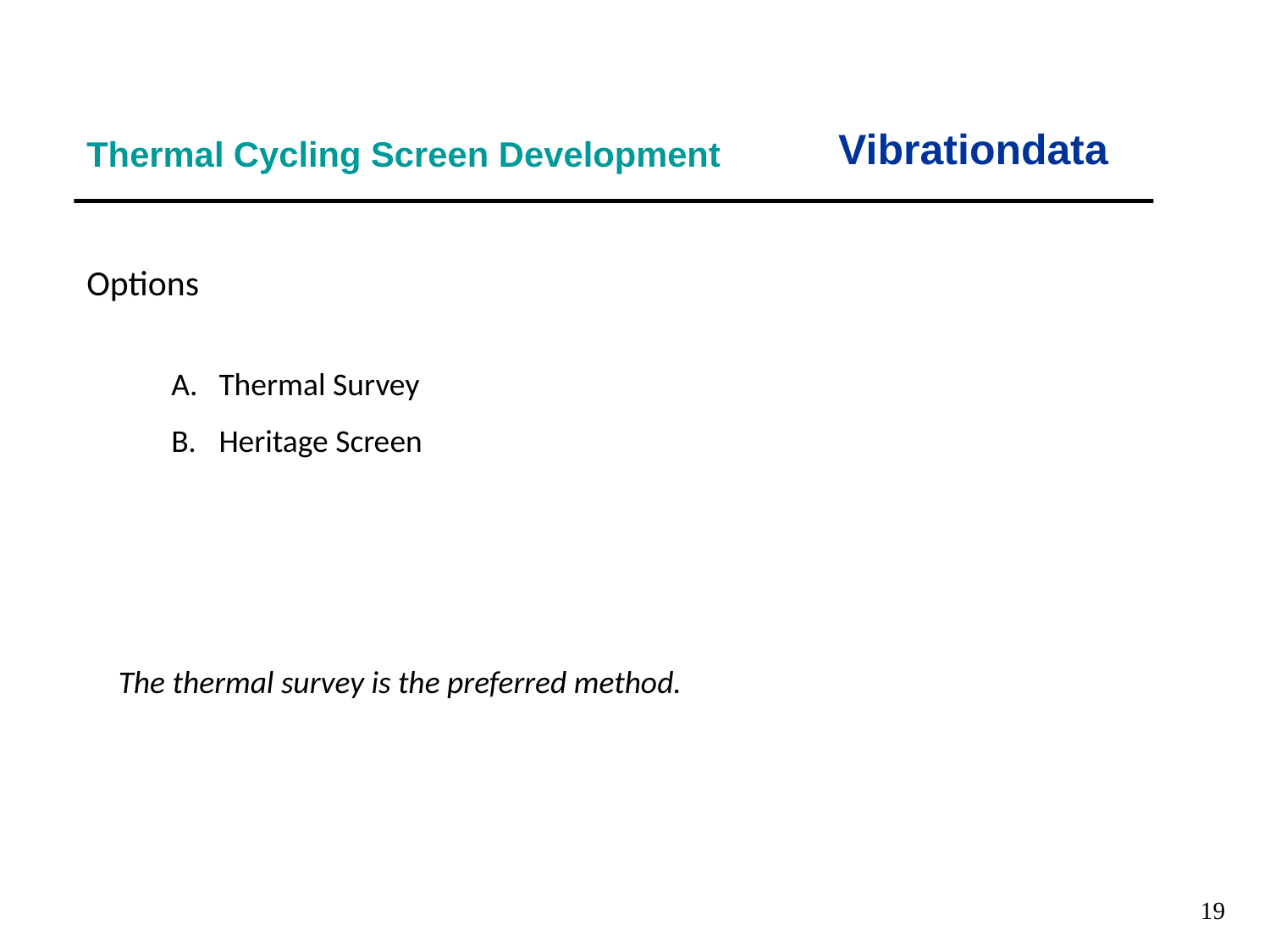

Vibrationdata
Thermal Cycling Screen Development

Options
Thermal Survey
Heritage Screen
The thermal survey is the preferred method.
19